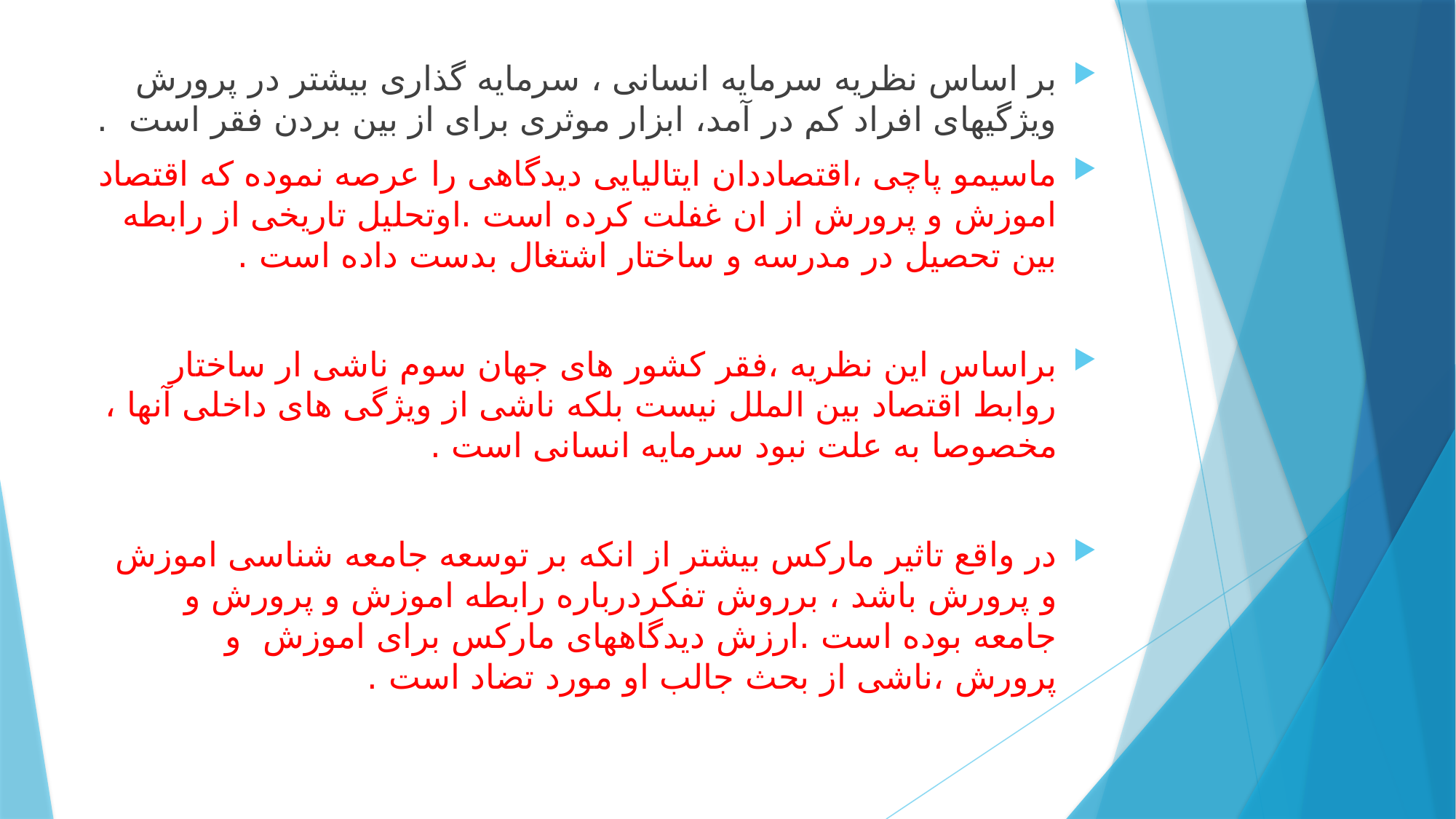

بر اساس نظریه سرمایه انسانی ، سرمایه گذاری بیشتر در پرورش ویژگیهای افراد کم در آمد، ابزار موثری برای از بین بردن فقر است  .
ماسیمو پاچی ،اقتصاددان ایتالیایی دیدگاهی را عرصه نموده که اقتصاد اموزش و پرورش از ان غفلت کرده است .اوتحلیل تاریخی از رابطه بین تحصیل در مدرسه و ساختار اشتغال بدست داده است .

براساس این نظریه ،فقر کشور های جهان سوم ناشی ار ساختار روابط اقتصاد بین الملل نیست بلکه ناشی از ویژگی های داخلی آنها ، مخصوصا به علت نبود سرمایه انسانی است .

در واقع تاثیر مارکس بیشتر از انکه بر توسعه جامعه شناسی اموزش و پرورش باشد ، برروش تفکردرباره رابطه اموزش و پرورش و جامعه بوده است .ارزش دیدگاههای مارکس برای اموزش  و پرورش ،ناشی از بحث جالب او مورد تضاد است .